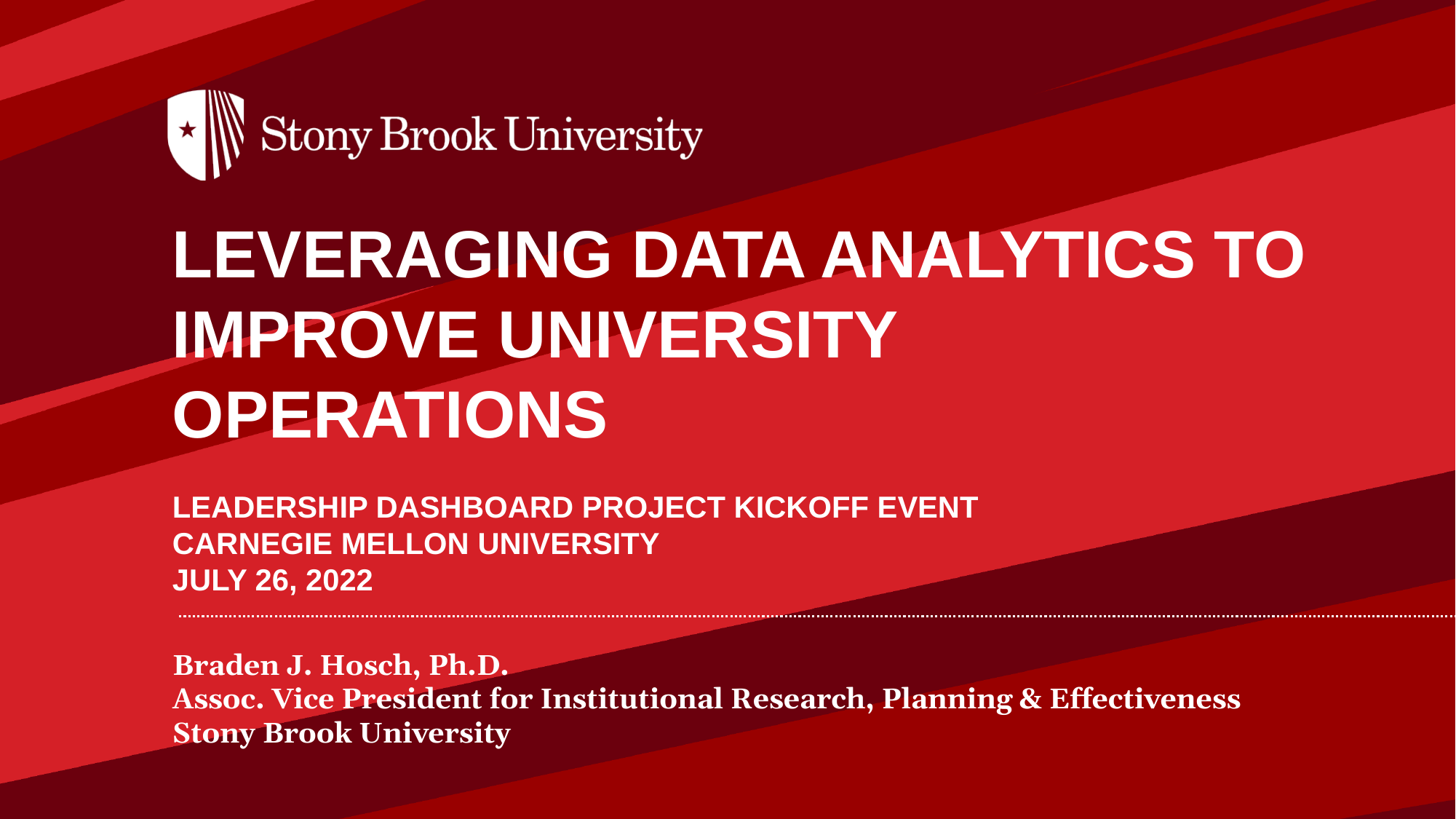

Leveraging Data Analytics to Improve University Operations

Leadership Dashboard Project Kickoff Event
Carnegie Mellon University
July 26, 2022

Braden J. Hosch, Ph.D.
Assoc. Vice President for Institutional Research, Planning & Effectiveness
Stony Brook University